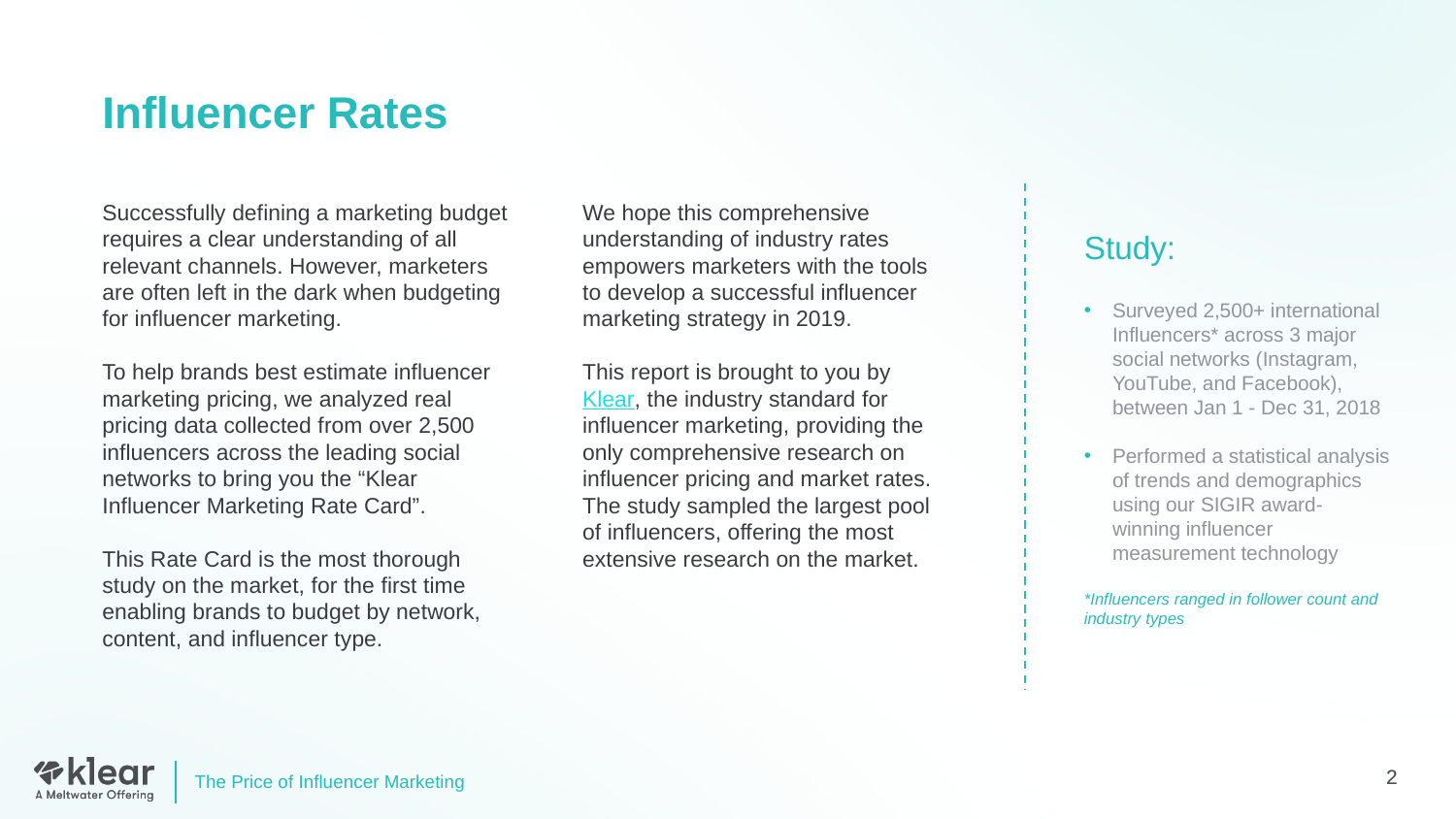

Influencer Rates
Successfully defining a marketing budget requires a clear understanding of all relevant channels. However, marketers are often left in the dark when budgeting for influencer marketing.

To help brands best estimate influencer marketing pricing, we analyzed real pricing data collected from over 2,500 influencers across the leading social networks to bring you the “Klear Influencer Marketing Rate Card”.

This Rate Card is the most thorough study on the market, for the first time enabling brands to budget by network, content, and influencer type.
We hope this comprehensive understanding of industry rates empowers marketers with the tools to develop a successful influencer marketing strategy in 2019.

This report is brought to you by Klear, the industry standard for influencer marketing, providing the only comprehensive research on influencer pricing and market rates. The study sampled the largest pool of influencers, offering the most extensive research on the market.
Study:
Surveyed 2,500+ international Influencers* across 3 major social networks (Instagram, YouTube, and Facebook), between Jan 1 - Dec 31, 2018

Performed a statistical analysis of trends and demographics using our SIGIR award-winning influencer measurement technology

*Influencers ranged in follower count and industry types
The Price of Influencer Marketing